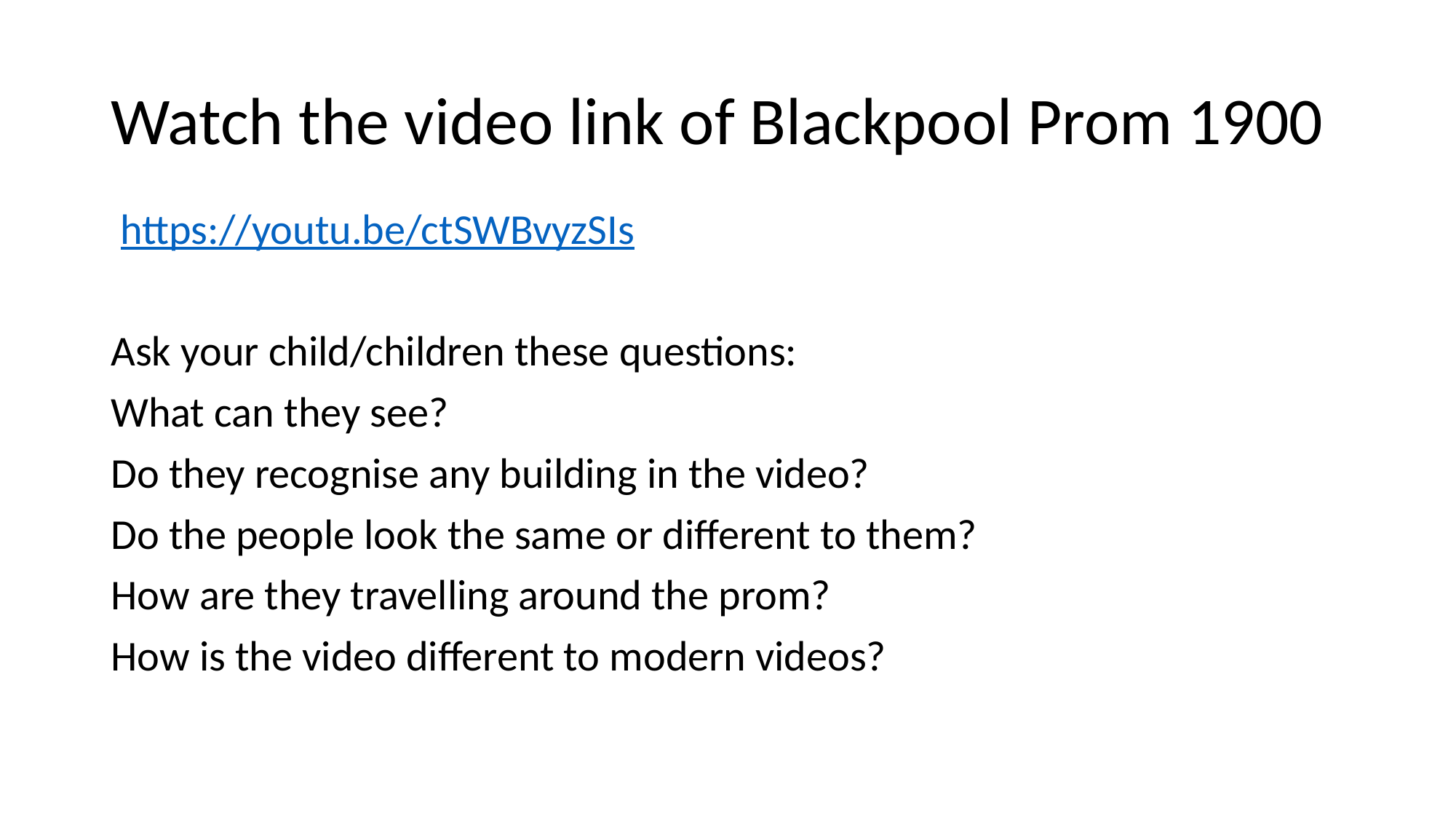

# Watch the video link of Blackpool Prom 1900
 https://youtu.be/ctSWBvyzSIs

Ask your child/children these questions:
What can they see?
Do they recognise any building in the video?
Do the people look the same or different to them?
How are they travelling around the prom?
How is the video different to modern videos?